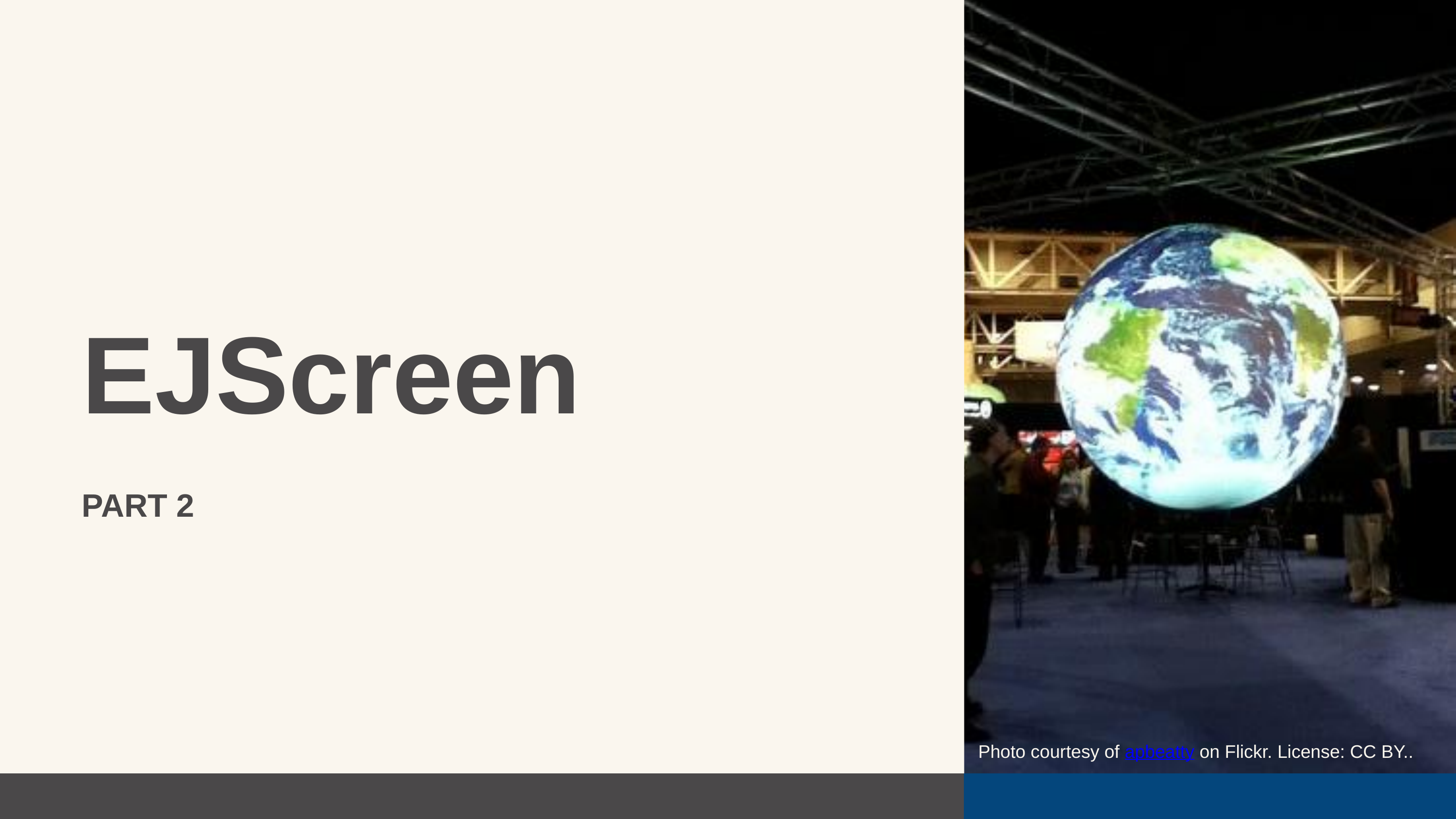

EJScreen
PART 2
Photo courtesy of apbeatty on Flickr. License: CC BY..